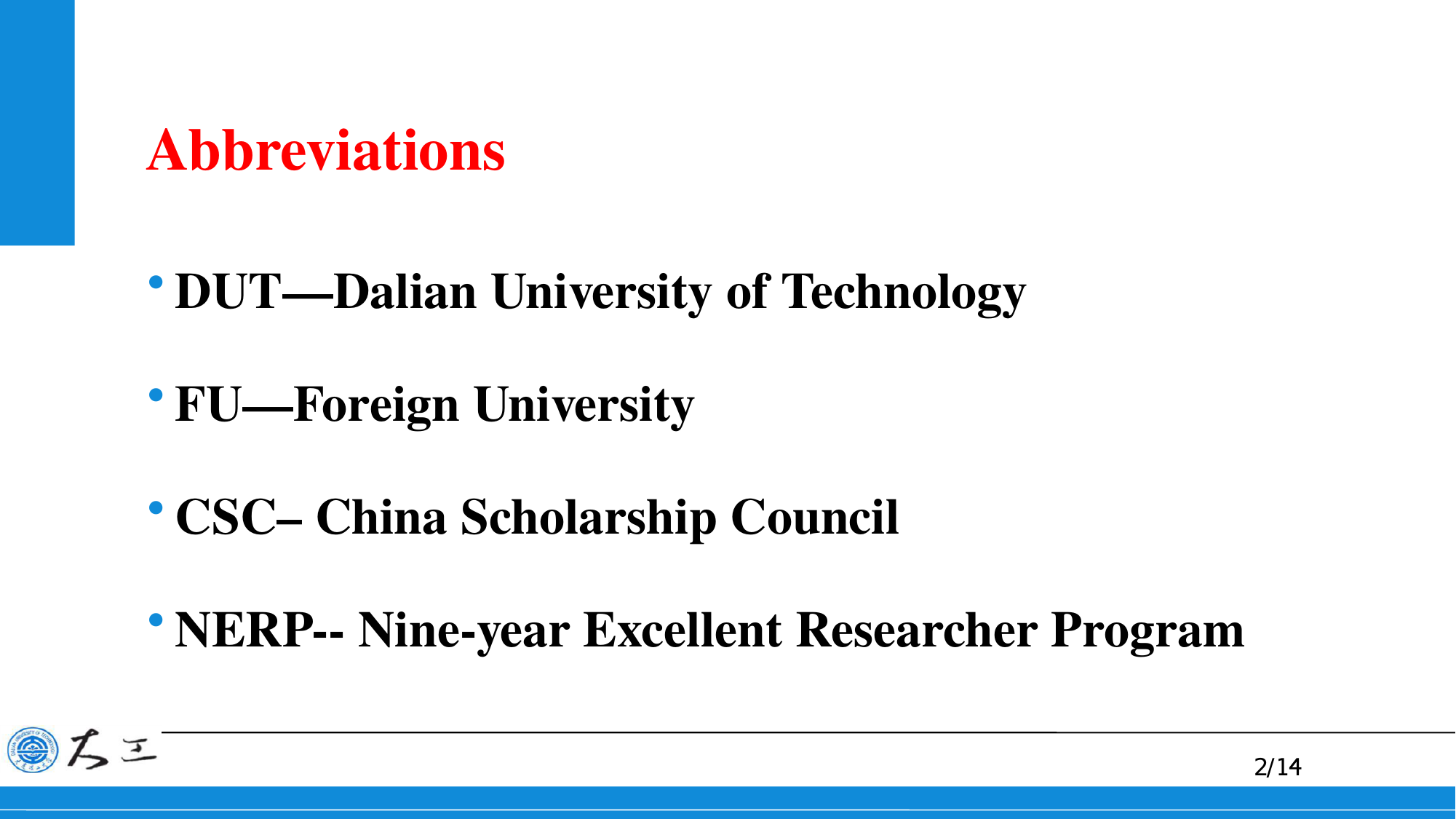

# Abbreviations
DUT—Dalian University of Technology

FU—Foreign University

CSC– China Scholarship Council

NERP-- Nine-year Excellent Researcher Program